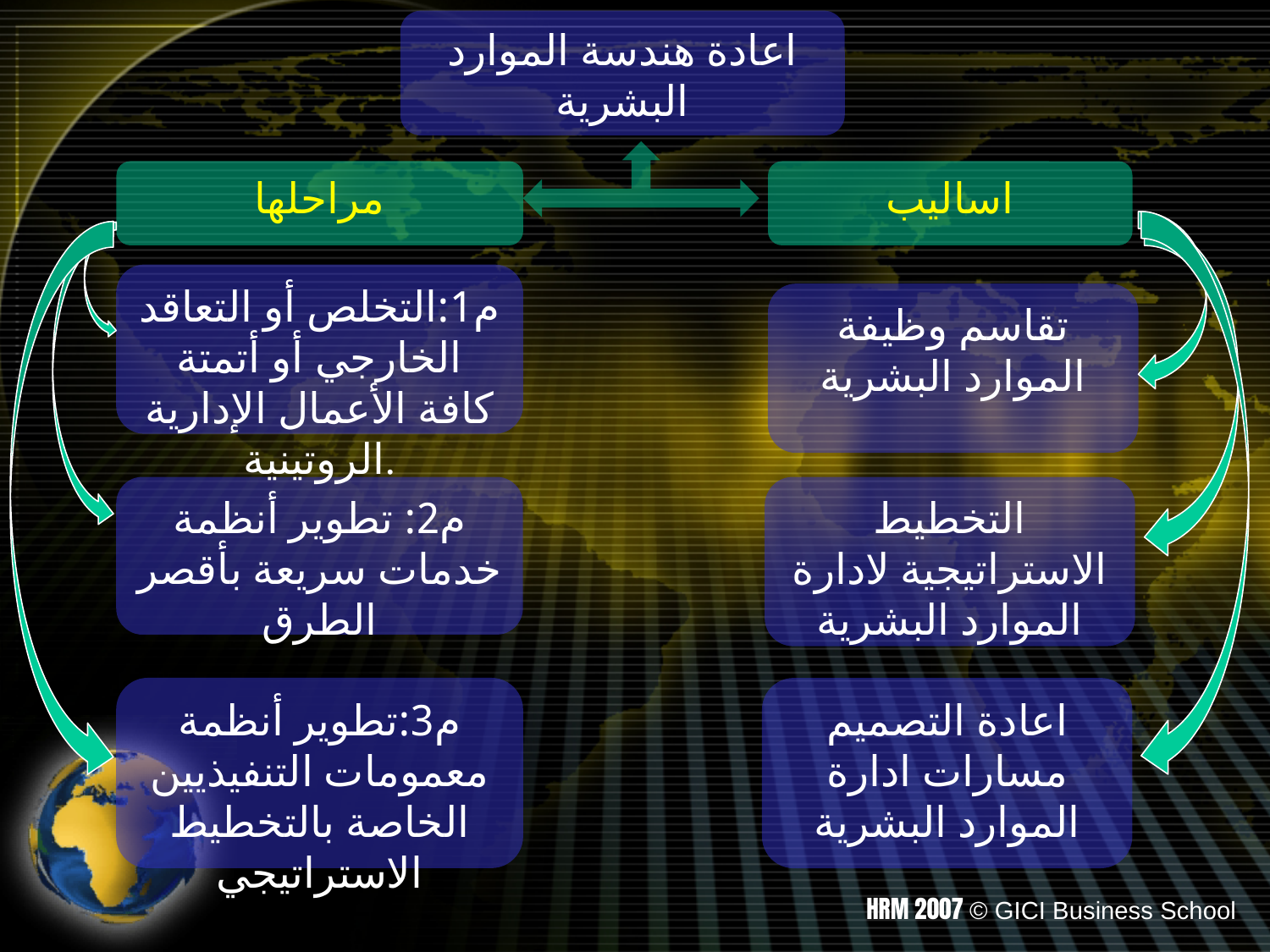

اعادة هندسة الموارد البشرية

مراحلها
اساليب

م1:التخلص أو التعاقد الخارجي أو أتمتة كافة الأعمال الإدارية الروتينية.
تقاسم وظيفة الموارد البشرية
م2: تطوير أنظمة خدمات سريعة بأقصر الطرق
التخطيط الاستراتيجية لادارة الموارد البشرية
م3:تطوير أنظمة معمومات التنفيذيين الخاصة بالتخطيط الاستراتيجي
اعادة التصميم مسارات ادارة الموارد البشرية